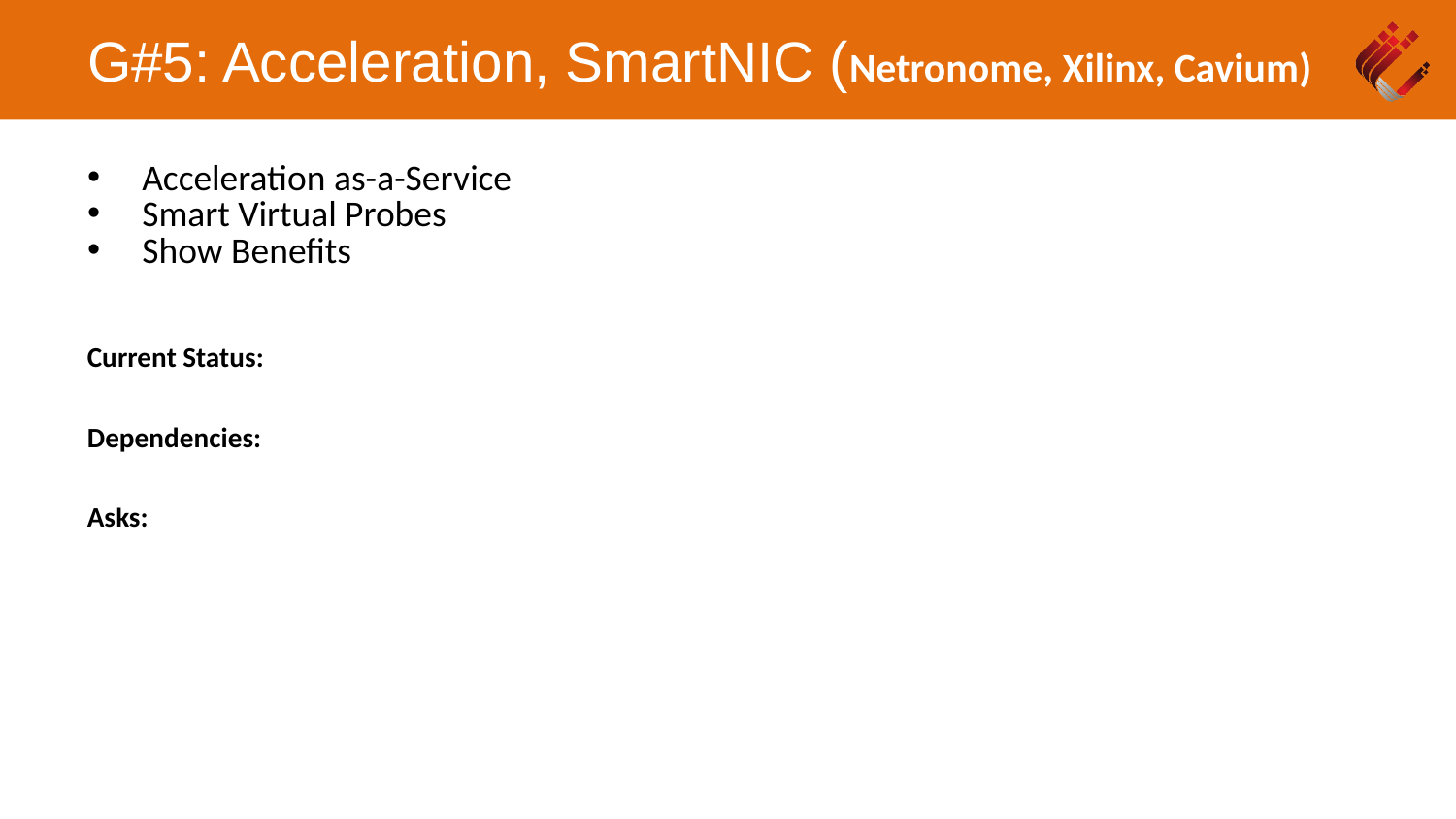

# G#5: Acceleration, SmartNIC (Netronome, Xilinx, Cavium)
Acceleration as-a-Service
Smart Virtual Probes
Show Benefits

Current Status:

Dependencies:

Asks: